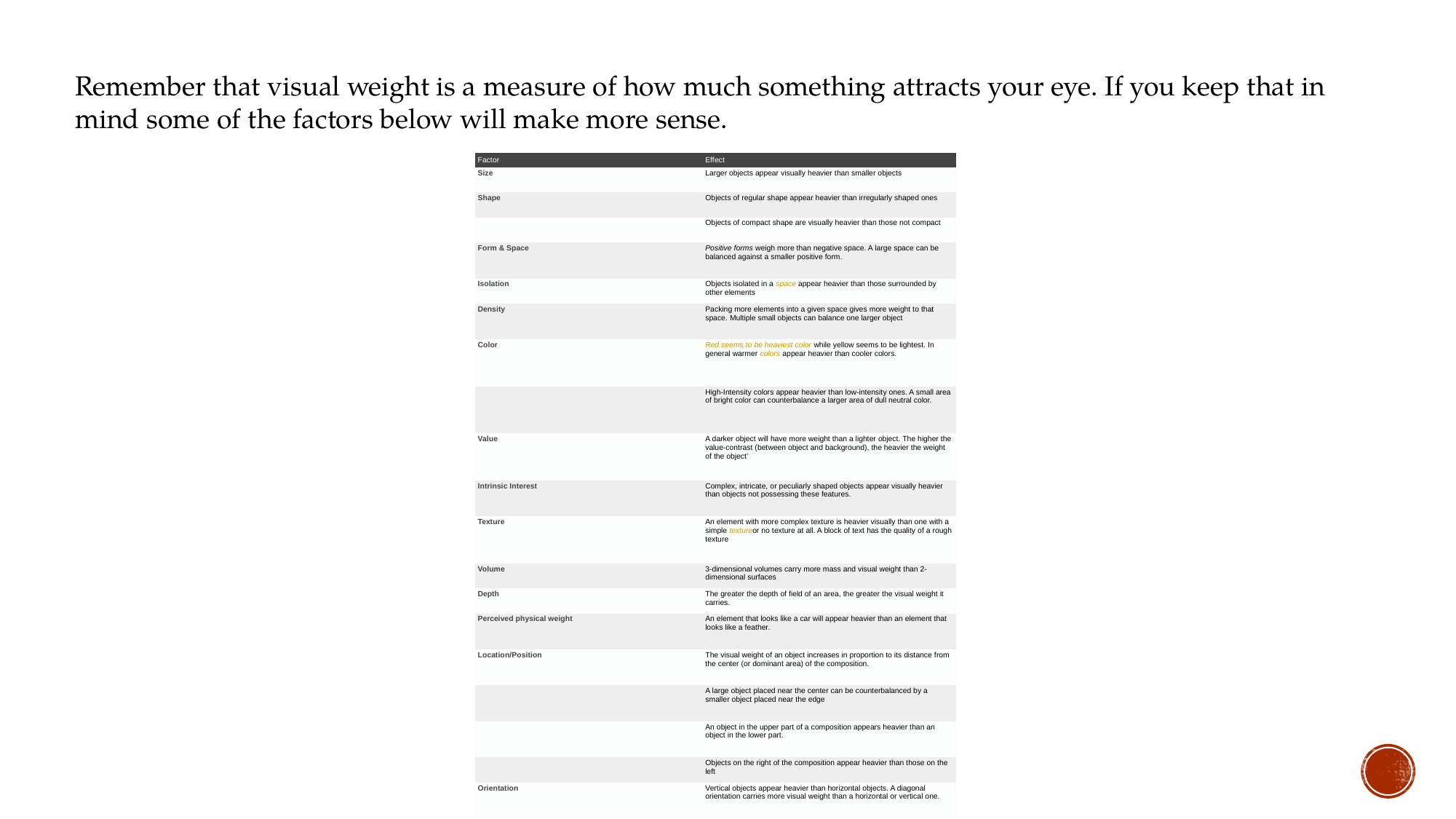

Remember that visual weight is a measure of how much something attracts your eye. If you keep that in mind some of the factors below will make more sense.
| Factor | Effect |
| --- | --- |
| Size | Larger objects appear visually heavier than smaller objects |
| Shape | Objects of regular shape appear heavier than irregularly shaped ones |
|  | Objects of compact shape are visually heavier than those not compact |
| Form & Space | Positive forms weigh more than negative space. A large space can be balanced against a smaller positive form. |
| Isolation | Objects isolated in a space appear heavier than those surrounded by other elements |
| Density | Packing more elements into a given space gives more weight to that space. Multiple small objects can balance one larger object |
| Color | Red seems to be heaviest color while yellow seems to be lightest. In general warmer colors appear heavier than cooler colors. |
|  | High-Intensity colors appear heavier than low-intensity ones. A small area of bright color can counterbalance a larger area of dull neutral color. |
| Value | A darker object will have more weight than a lighter object. The higher the value-contrast (between object and background), the heavier the weight of the object\* |
| Intrinsic Interest | Complex, intricate, or peculiarly shaped objects appear visually heavier than objects not possessing these features. |
| Texture | An element with more complex texture is heavier visually than one with a simple textureor no texture at all. A block of text has the quality of a rough texture |
| Volume | 3-dimensional volumes carry more mass and visual weight than 2-dimensional surfaces |
| Depth | The greater the depth of field of an area, the greater the visual weight it carries. |
| Perceived physical weight | An element that looks like a car will appear heavier than an element that looks like a feather. |
| Location/Position | The visual weight of an object increases in proportion to its distance from the center (or dominant area) of the composition. |
|  | A large object placed near the center can be counterbalanced by a smaller object placed near the edge |
|  | An object in the upper part of a composition appears heavier than an object in the lower part. |
|  | Objects on the right of the composition appear heavier than those on the left |
| Orientation | Vertical objects appear heavier than horizontal objects. A diagonal orientation carries more visual weight than a horizontal or vertical one. |